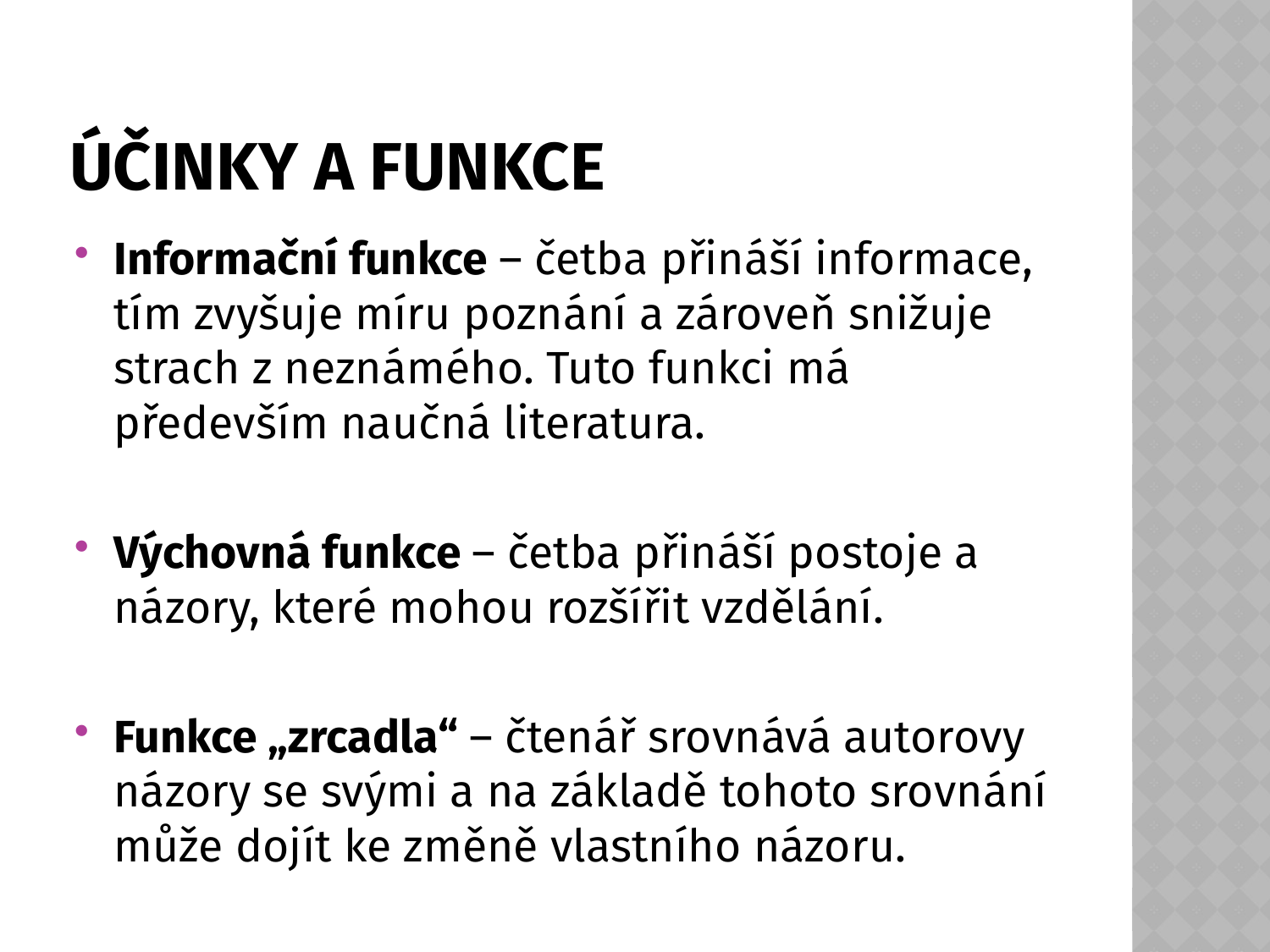

# Účinky a funkce
Informační funkce – četba přináší informace, tím zvyšuje míru poznání a zároveň snižuje strach z neznámého. Tuto funkci má především naučná literatura.

Výchovná funkce – četba přináší postoje a názory, které mohou rozšířit vzdělání.

Funkce „zrcadla“ – čtenář srovnává autorovy názory se svými a na základě tohoto srovnání může dojít ke změně vlastního názoru.